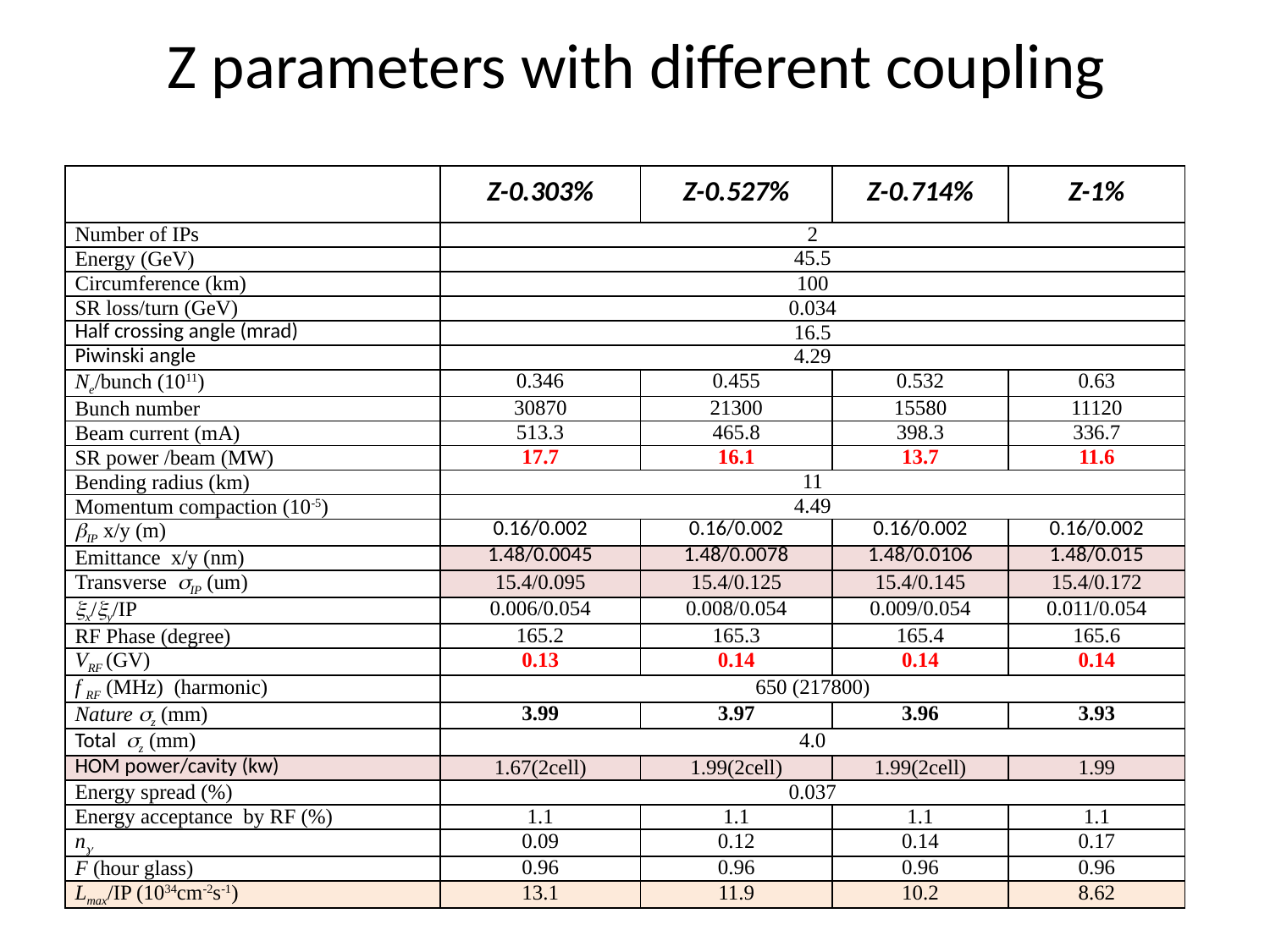

# Z parameters with different coupling
|  | Z-0.303% | Z-0.527% | Z-0.714% | Z-1% |
| --- | --- | --- | --- | --- |
| Number of IPs | 2 |  |  |  |
| Energy (GeV) | 45.5 |  |  |  |
| Circumference (km) | 100 |  |  |  |
| SR loss/turn (GeV) | 0.034 |  |  |  |
| Half crossing angle (mrad) | 16.5 |  |  |  |
| Piwinski angle | 4.29 |  |  |  |
| Ne/bunch (1011) | 0.346 | 0.455 | 0.532 | 0.63 |
| Bunch number | 30870 | 21300 | 15580 | 11120 |
| Beam current (mA) | 513.3 | 465.8 | 398.3 | 336.7 |
| SR power /beam (MW) | 17.7 | 16.1 | 13.7 | 11.6 |
| Bending radius (km) | 11 |  |  |  |
| Momentum compaction (10-5) | 4.49 |  |  |  |
| βIP x/y (m) | 0.16/0.002 | 0.16/0.002 | 0.16/0.002 | 0.16/0.002 |
| Emittance x/y (nm) | 1.48/0.0045 | 1.48/0.0078 | 1.48/0.0106 | 1.48/0.015 |
| Transverse σIP (um) | 15.4/0.095 | 15.4/0.125 | 15.4/0.145 | 15.4/0.172 |
| ξx/ξy/IP | 0.006/0.054 | 0.008/0.054 | 0.009/0.054 | 0.011/0.054 |
| RF Phase (degree) | 165.2 | 165.3 | 165.4 | 165.6 |
| VRF (GV) | 0.13 | 0.14 | 0.14 | 0.14 |
| f RF (MHz) (harmonic) | 650 (217800) |  |  |  |
| Nature σz (mm) | 3.99 | 3.97 | 3.96 | 3.93 |
| Total σz (mm) | 4.0 |  |  |  |
| HOM power/cavity (kw) | 1.67(2cell) | 1.99(2cell) | 1.99(2cell) | 1.99 |
| Energy spread (%) | 0.037 |  |  |  |
| Energy acceptance by RF (%) | 1.1 | 1.1 | 1.1 | 1.1 |
| nγ | 0.09 | 0.12 | 0.14 | 0.17 |
| F (hour glass) | 0.96 | 0.96 | 0.96 | 0.96 |
| Lmax/IP (1034cm-2s-1) | 13.1 | 11.9 | 10.2 | 8.62 |